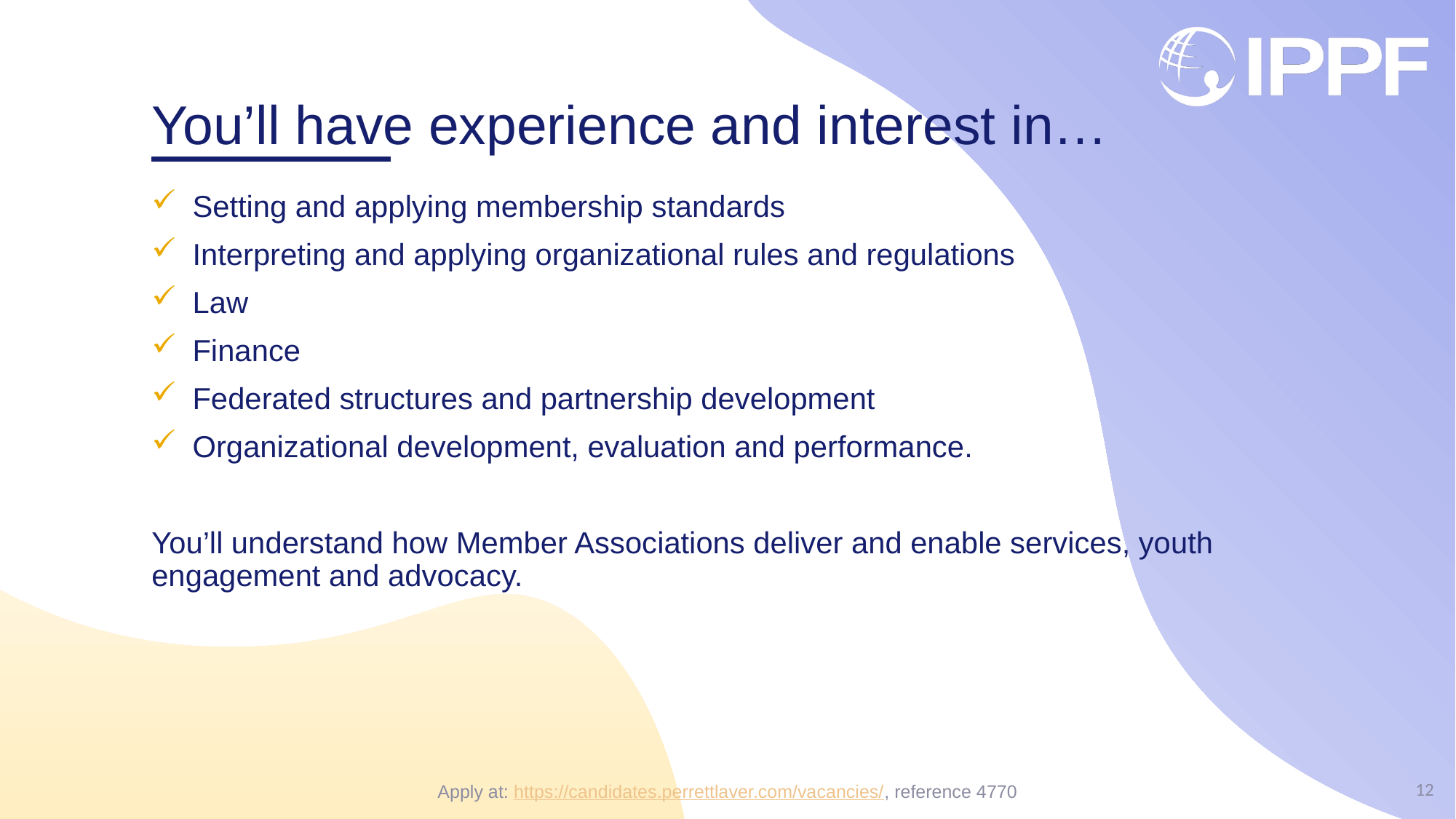

# You’ll have experience and interest in…
Setting and applying membership standards
Interpreting and applying organizational rules and regulations
Law
Finance
Federated structures and partnership development
Organizational development, evaluation and performance.

You’ll understand how Member Associations deliver and enable services, youth engagement and advocacy.
12
Apply at: https://candidates.perrettlaver.com/vacancies/, reference 4770